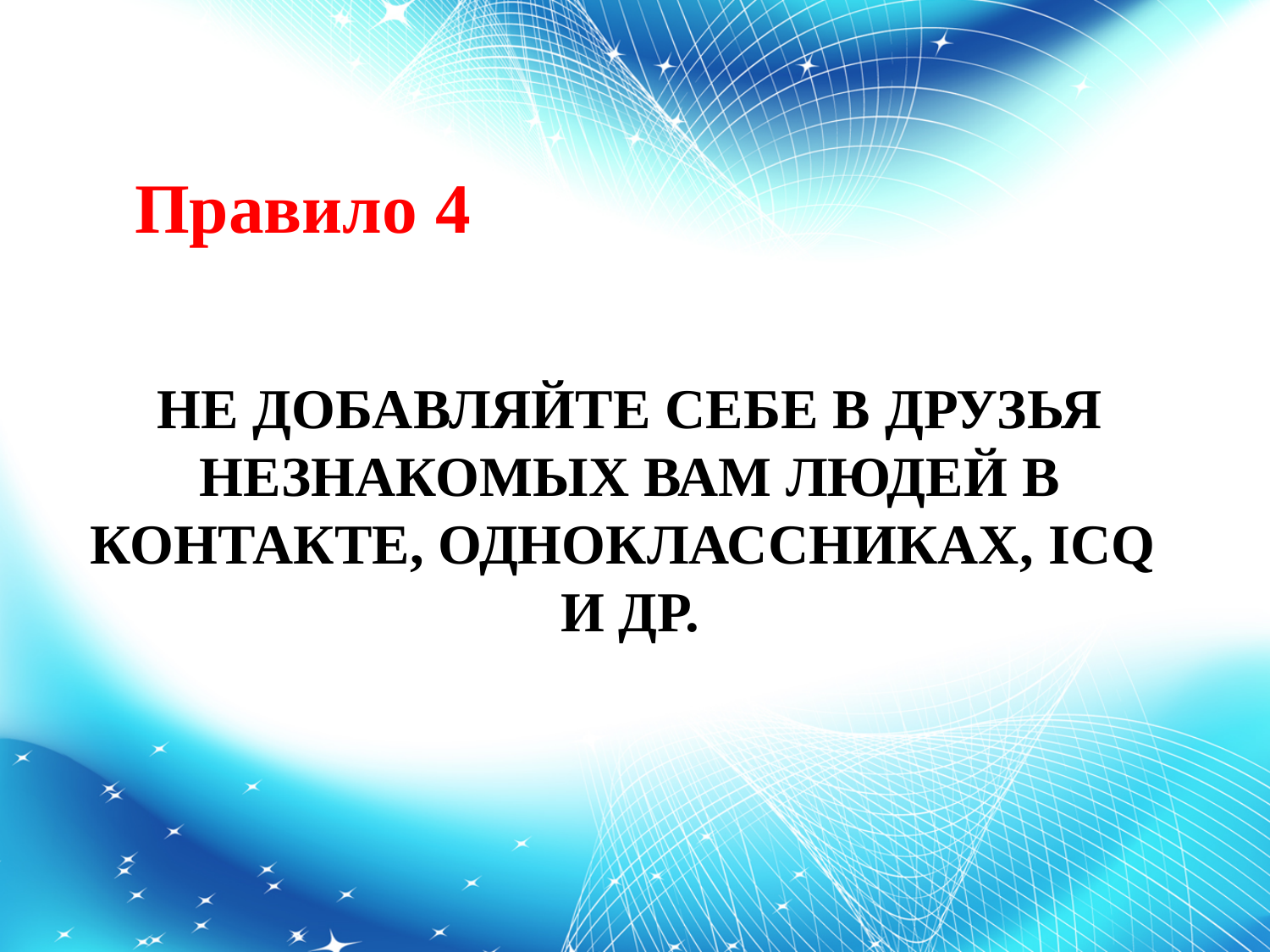

Правило 4
НЕ ДОБАВЛЯЙТЕ СЕБЕ В ДРУЗЬЯ НЕЗНАКОМЫХ ВАМ ЛЮДЕЙ В КОНТАКТЕ, ОДНОКЛАССНИКАХ, ICQ
И ДР.